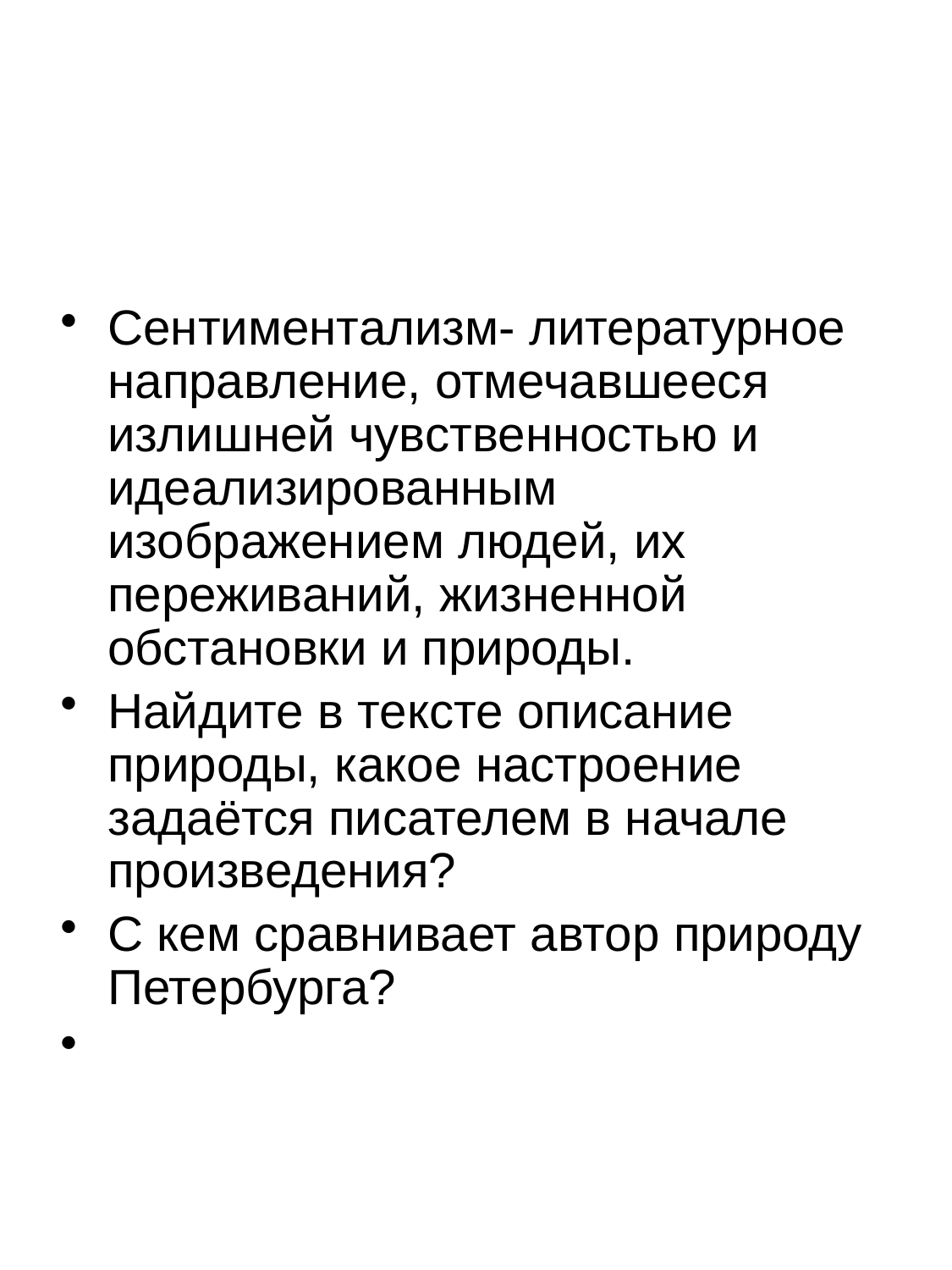

Сентиментализм- литературное направление, отмечавшееся излишней чувственностью и идеализированным изображением людей, их переживаний, жизненной обстановки и природы.
Найдите в тексте описание природы, какое настроение задаётся писателем в начале произведения?
С кем сравнивает автор природу Петербурга?